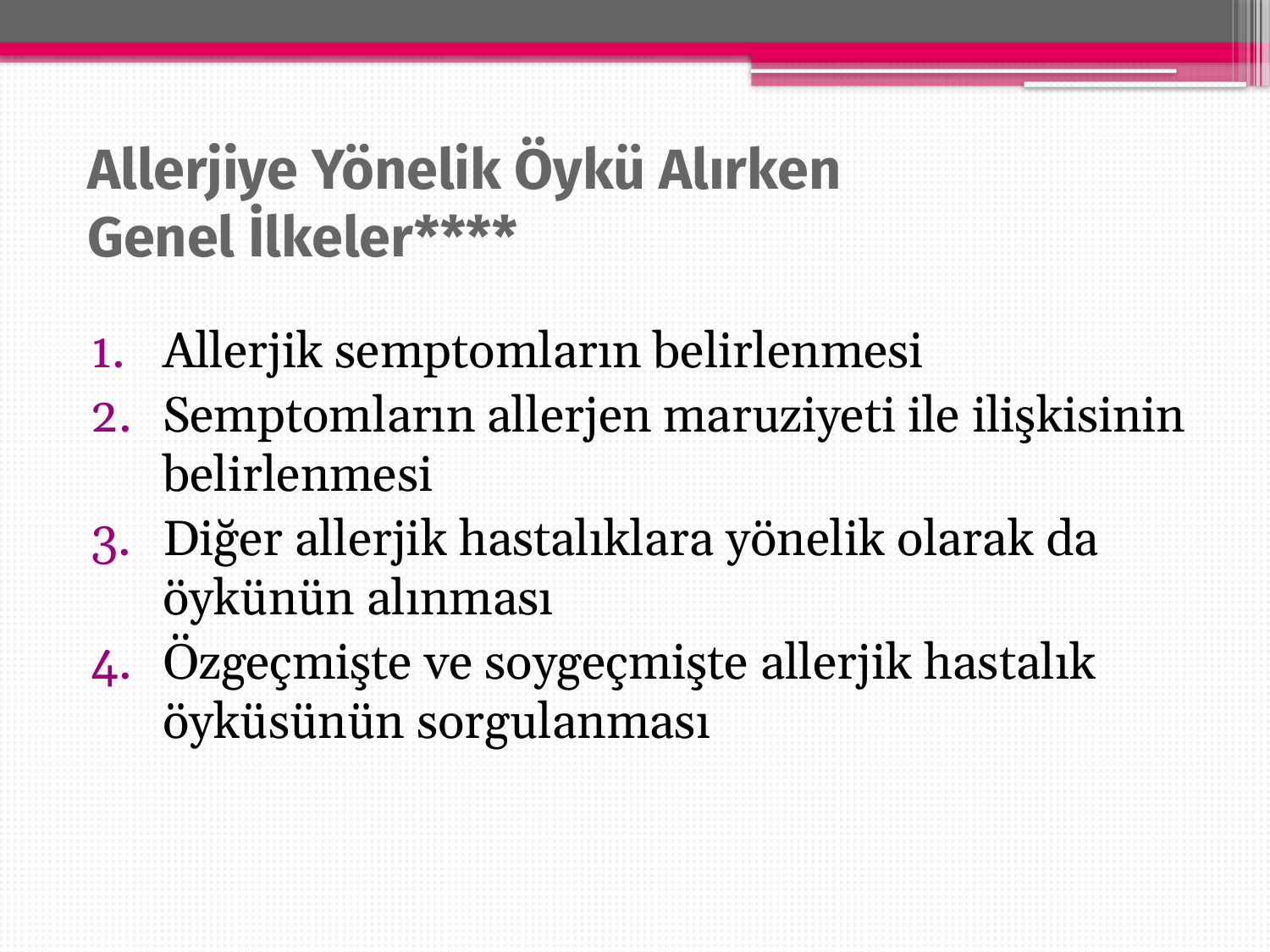

# Allerjiye Yönelik Öykü Alırken Genel İlkeler****
Allerjik semptomların belirlenmesi
Semptomların allerjen maruziyeti ile ilişkisinin belirlenmesi
Diğer allerjik hastalıklara yönelik olarak da öykünün alınması
Özgeçmişte ve soygeçmişte allerjik hastalık öyküsünün sorgulanması